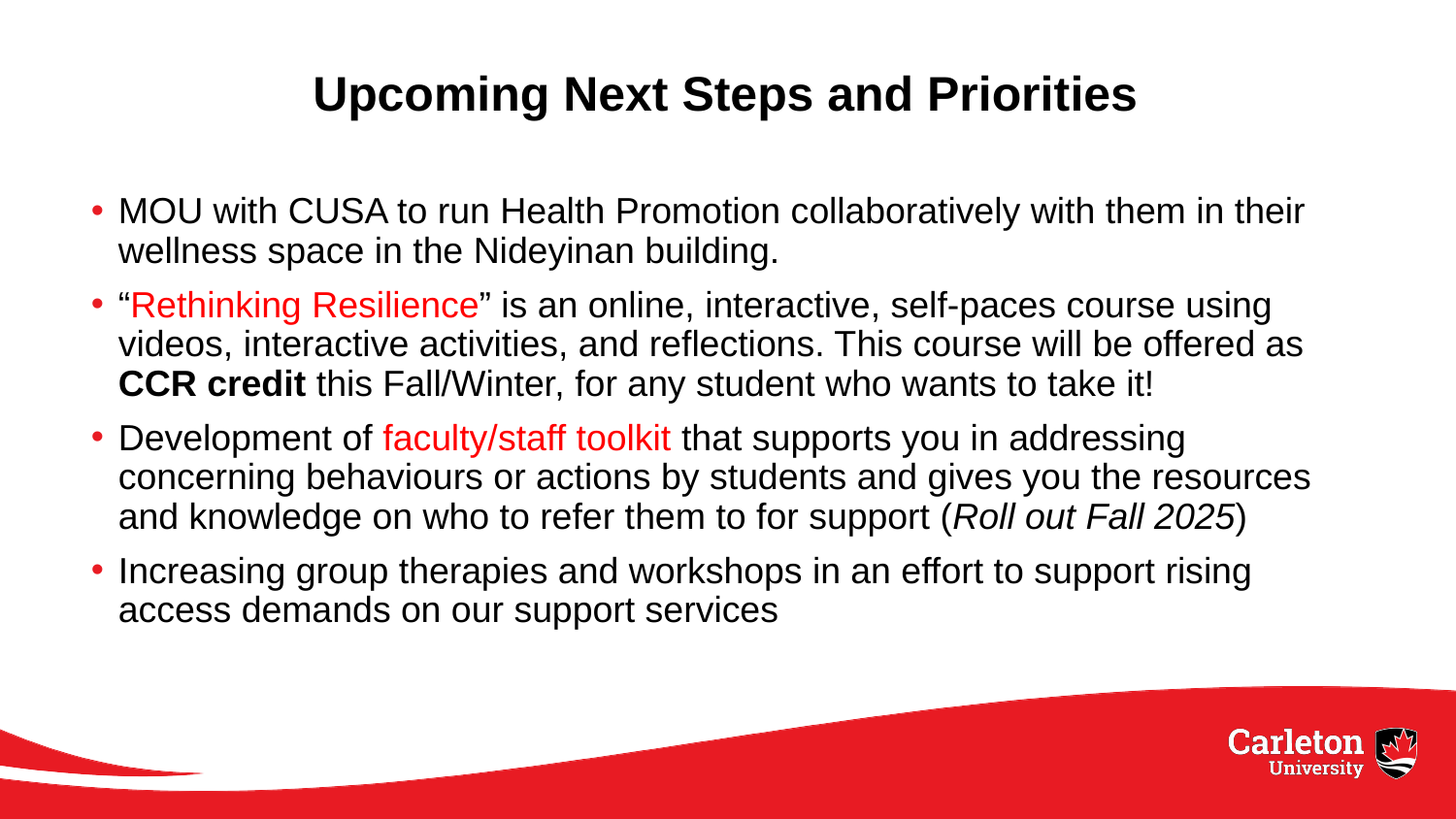

# Upcoming Next Steps and Priorities
MOU with CUSA to run Health Promotion collaboratively with them in their wellness space in the Nideyinan building.
“Rethinking Resilience” is an online, interactive, self-paces course using videos, interactive activities, and reflections. This course will be offered as CCR credit this Fall/Winter, for any student who wants to take it!
Development of faculty/staff toolkit that supports you in addressing concerning behaviours or actions by students and gives you the resources and knowledge on who to refer them to for support (Roll out Fall 2025)
Increasing group therapies and workshops in an effort to support rising access demands on our support services